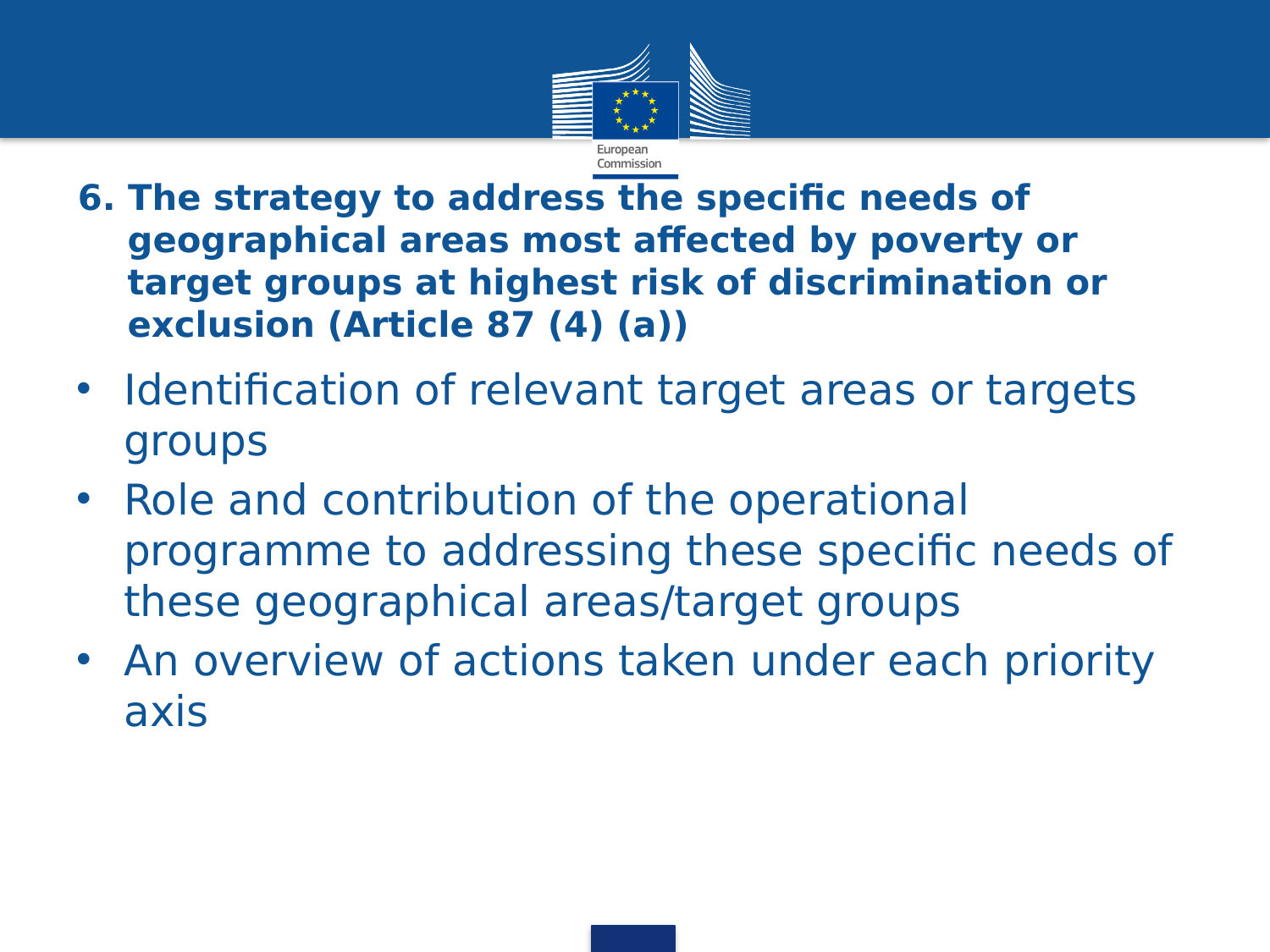

# 6. The strategy to address the specific needs of geographical areas most affected by poverty or target groups at highest risk of discrimination or exclusion (Article 87 (4) (a))
Identification of relevant target areas or targets groups
Role and contribution of the operational programme to addressing these specific needs of these geographical areas/target groups
An overview of actions taken under each priority axis